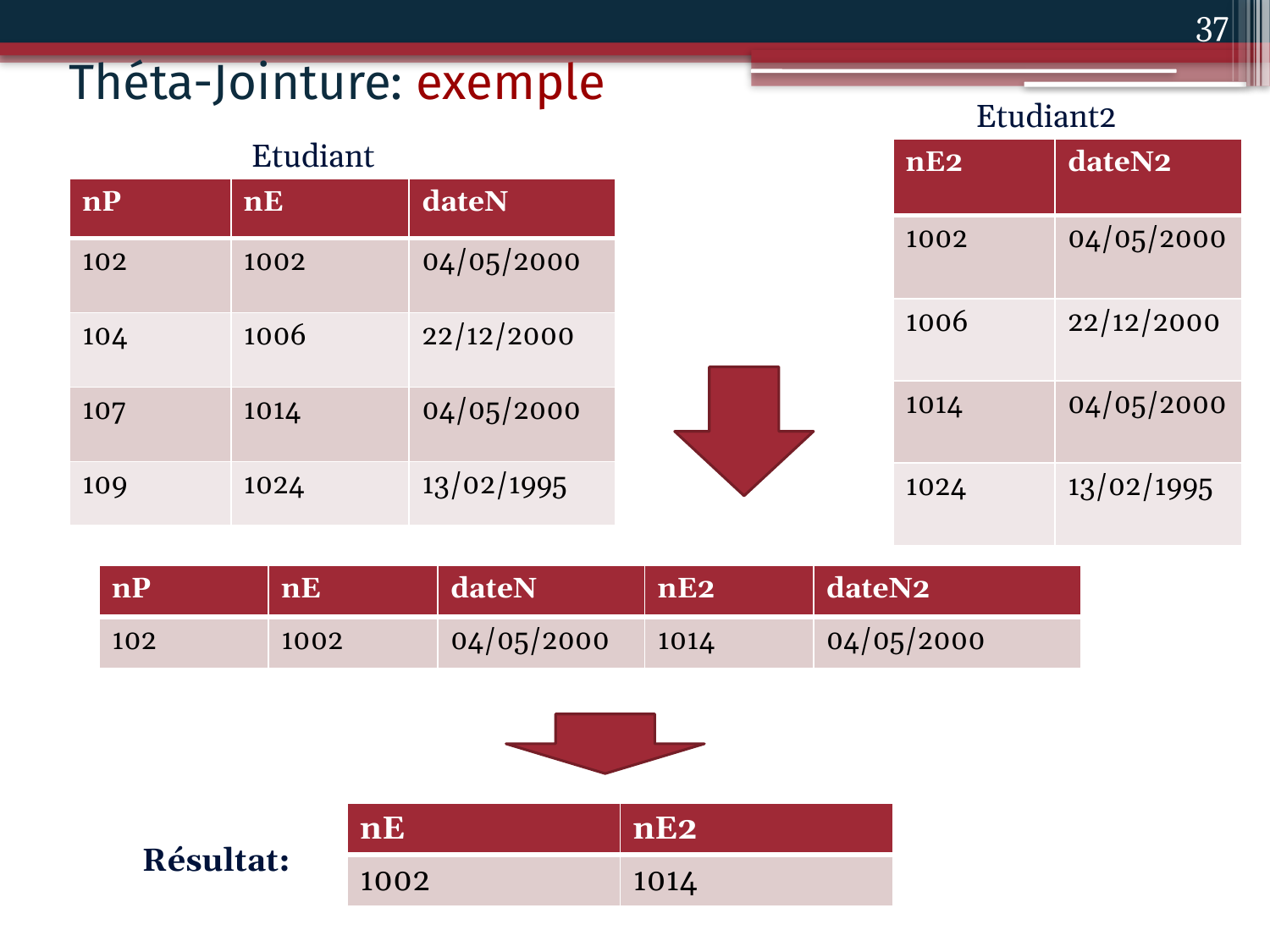

37
# Théta-Jointure: exemple
Etudiant2
Etudiant
| nE2 | dateN2 |
| --- | --- |
| 1002 | 04/05/2000 |
| 1006 | 22/12/2000 |
| 1014 | 04/05/2000 |
| 1024 | 13/02/1995 |
| nP | nE | dateN |
| --- | --- | --- |
| 102 | 1002 | 04/05/2000 |
| 104 | 1006 | 22/12/2000 |
| 107 | 1014 | 04/05/2000 |
| 109 | 1024 | 13/02/1995 |

| nP | nE | dateN | nE2 | dateN2 |
| --- | --- | --- | --- | --- |
| 102 | 1002 | 04/05/2000 | 1014 | 04/05/2000 |

| nE | nE2 |
| --- | --- |
| 1002 | 1014 |
Résultat: